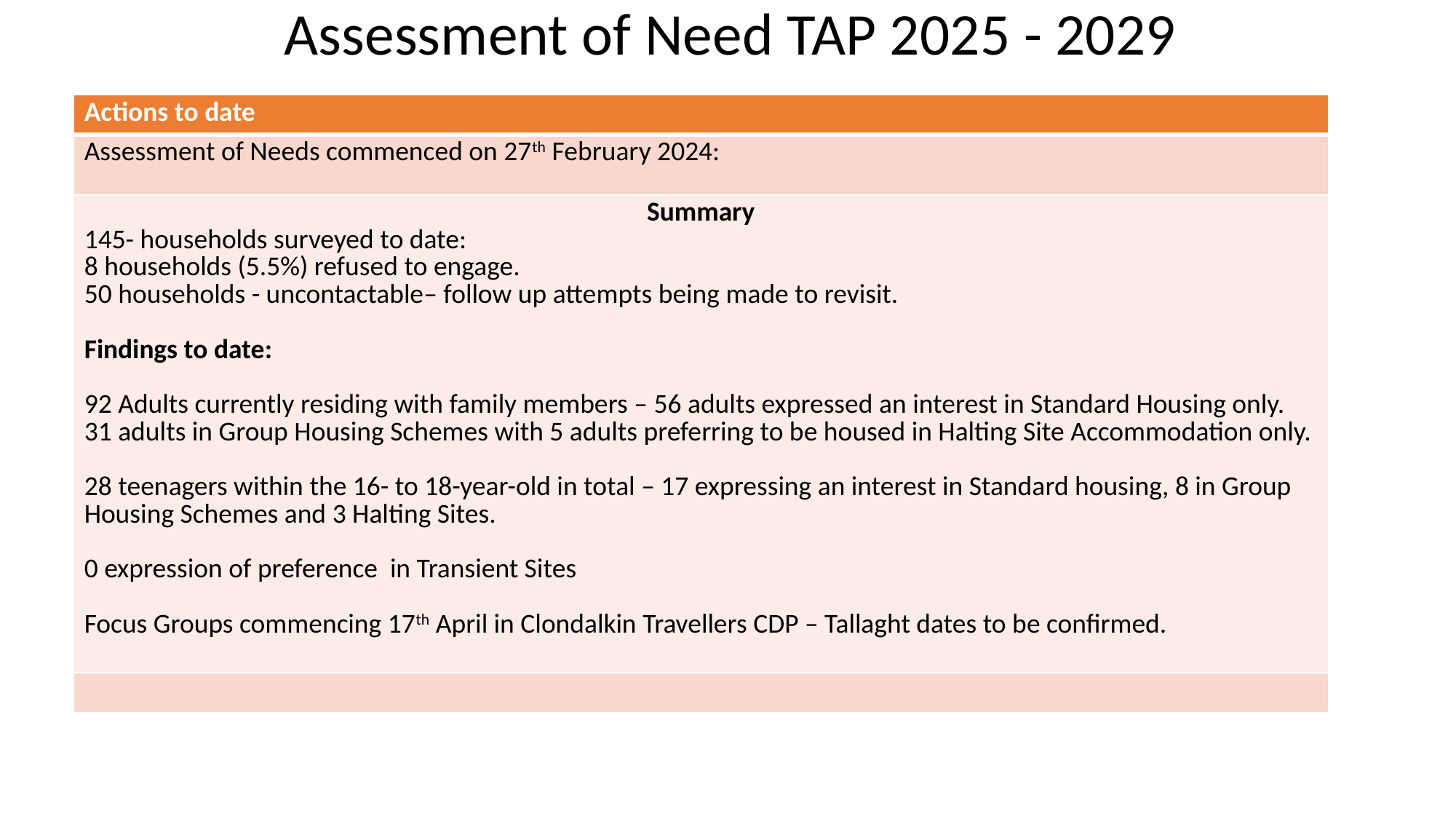

# Assessment of Need TAP 2025 - 2029
| Actions to date |
| --- |
| Assessment of Needs commenced on 27th February 2024: |
| Summary - households surveyed to date: 8 households (5.5%) refused to engage. 50 households - uncontactable– follow up attempts being made to revisit. Findings to date: 92 Adults currently residing with family members – 56 adults expressed an interest in Standard Housing only. 31 adults in Group Housing Schemes with 5 adults preferring to be housed in Halting Site Accommodation only. 28 teenagers within the 16- to 18-year-old in total – 17 expressing an interest in Standard housing, 8 in Group Housing Schemes and 3 Halting Sites. 0 expression of preference in Transient Sites Focus Groups commencing 17th April in Clondalkin Travellers CDP – Tallaght dates to be confirmed. |
|  |